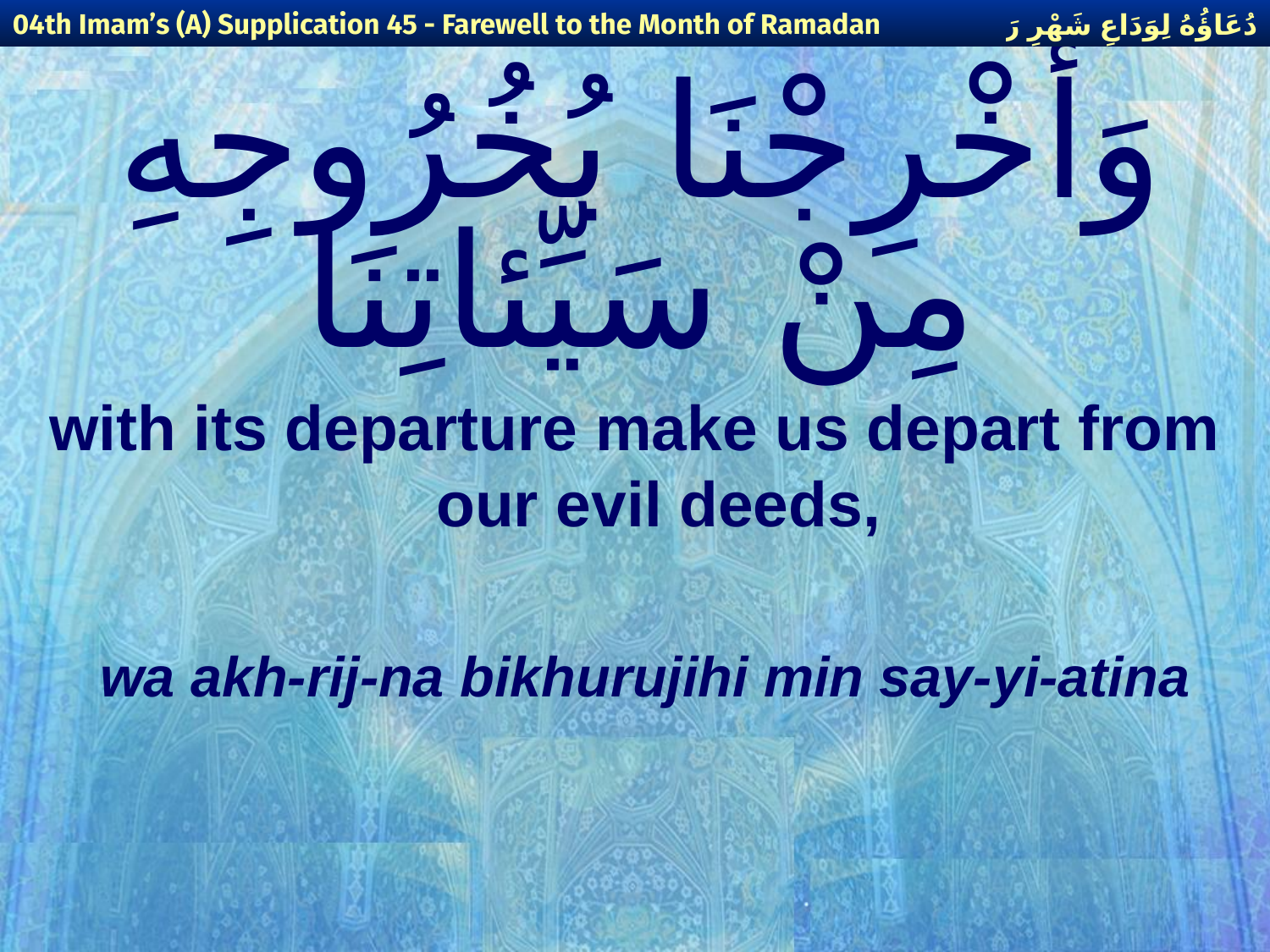

دُعَاؤُهُ لِوَدَاعِ شَهْرِ رَمَضَانَ
04th Imam’s (A) Supplication 45 - Farewell to the Month of Ramadan
# وَأَخْرِجْنَا بُخُرُوجِهِ مِنْ سَيِّئاتِنَا
with its departure make us depart from our evil deeds,
wa akh-rij-na bikhurujihi min say-yi-atina